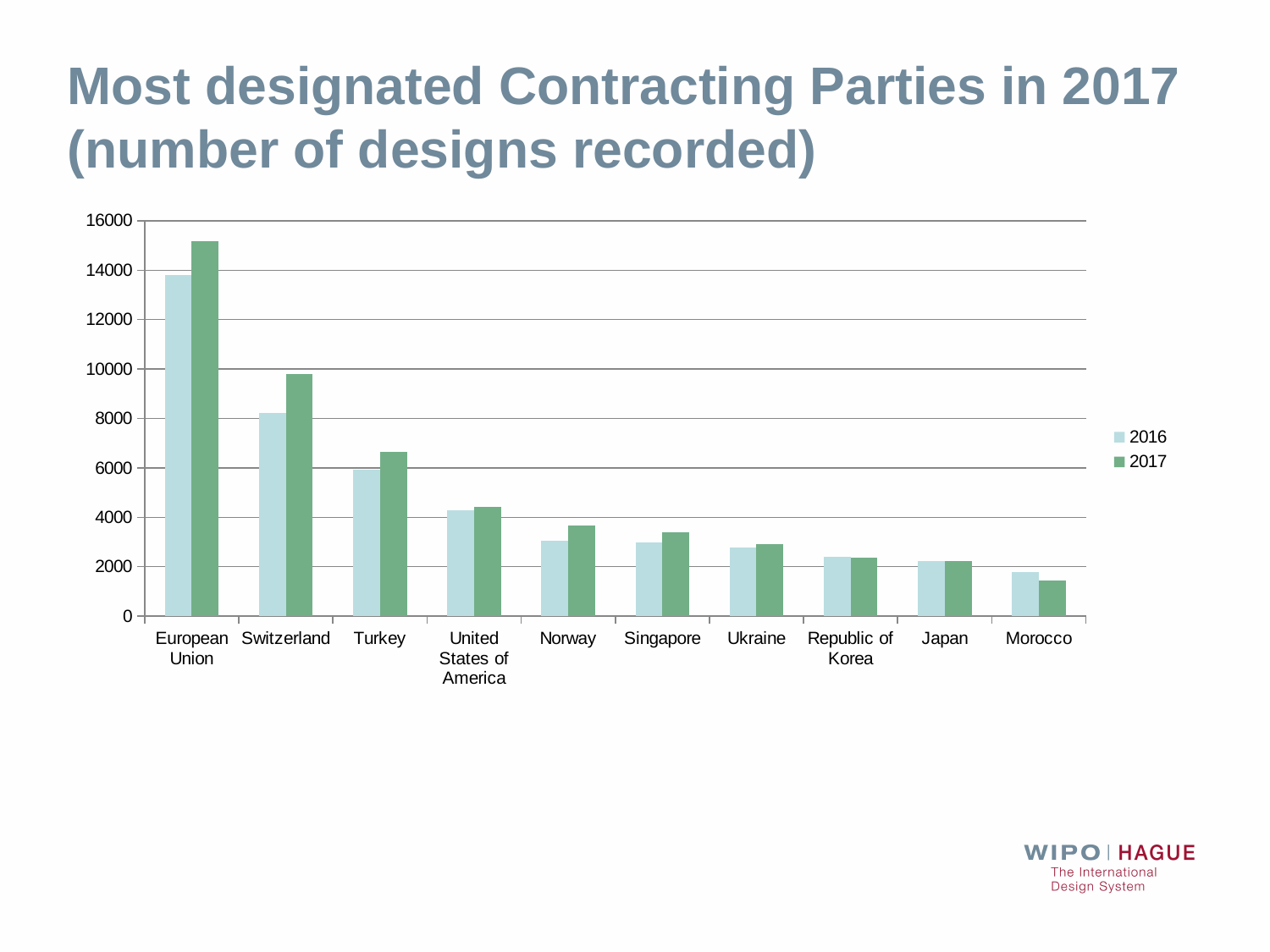

# Most designated Contracting Parties in 2017 (number of designs recorded)

### Chart

| Category |  |  |
|---|---|---|
| European Union | 13801.0 | 15166.0 |
| Switzerland | 8227.0 | 9801.0 |
| Turkey | 5942.0 | 6637.0 |
| United States of America | 4280.0 | 4430.0 |
| Norway | 3038.0 | 3650.0 |
| Singapore | 2977.0 | 3394.0 |
| Ukraine | 2777.0 | 2896.0 |
| Republic of Korea | 2384.0 | 2371.0 |
| Japan | 2217.0 | 2231.0 |
| Morocco | 1797.0 | 1428.0 |